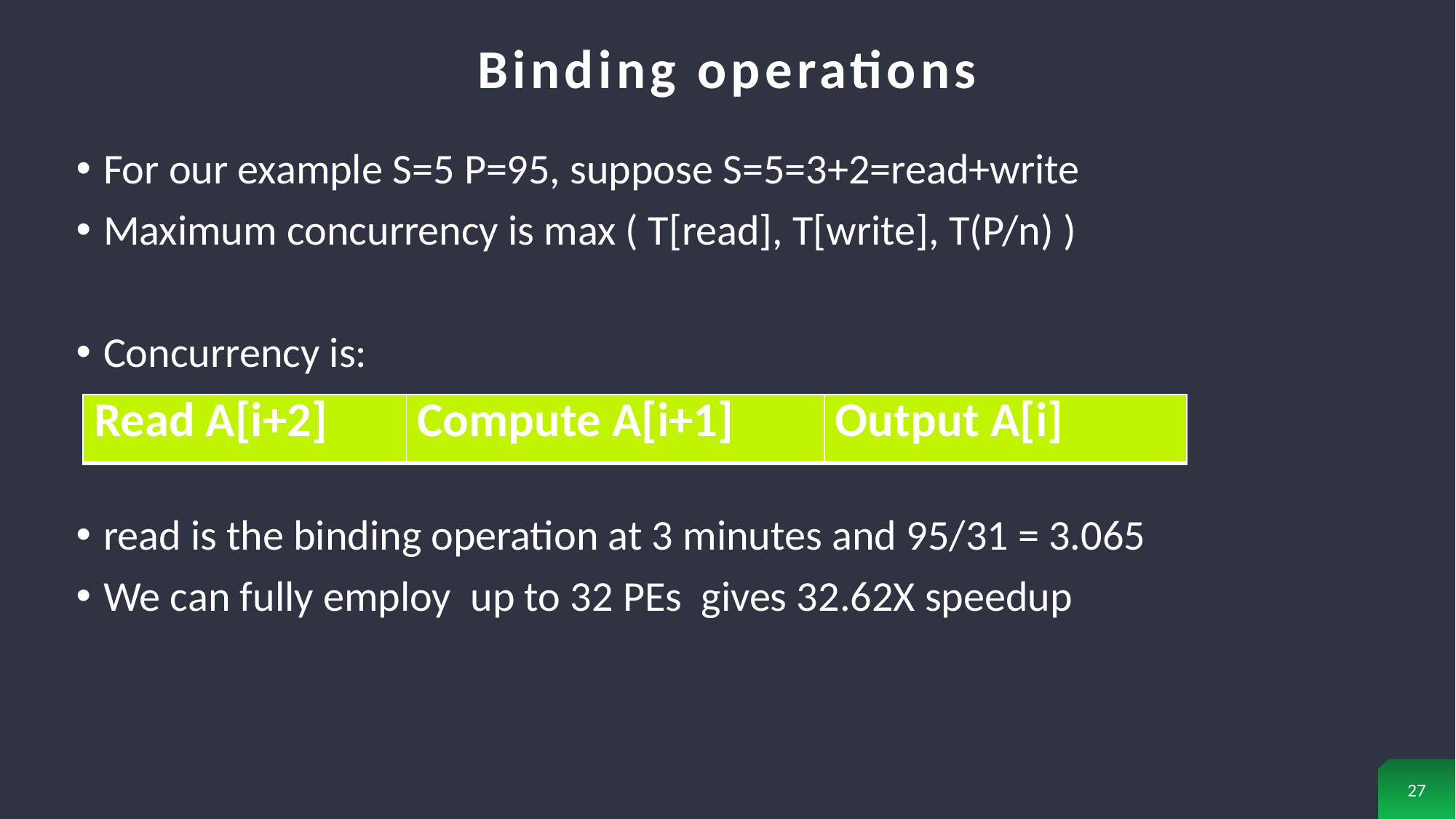

# Binding operations
For our example S=5 P=95, suppose S=5=3+2=read+write
Maximum concurrency is max ( T[read], T[write], T(P/n) )

Concurrency is:

read is the binding operation at 3 minutes and 95/31 = 3.065
We can fully employ  up to 32 PEs  gives 32.62X speedup
| Read A[i+2] | Compute A[i+1] | Output A[i] |
| --- | --- | --- |
27